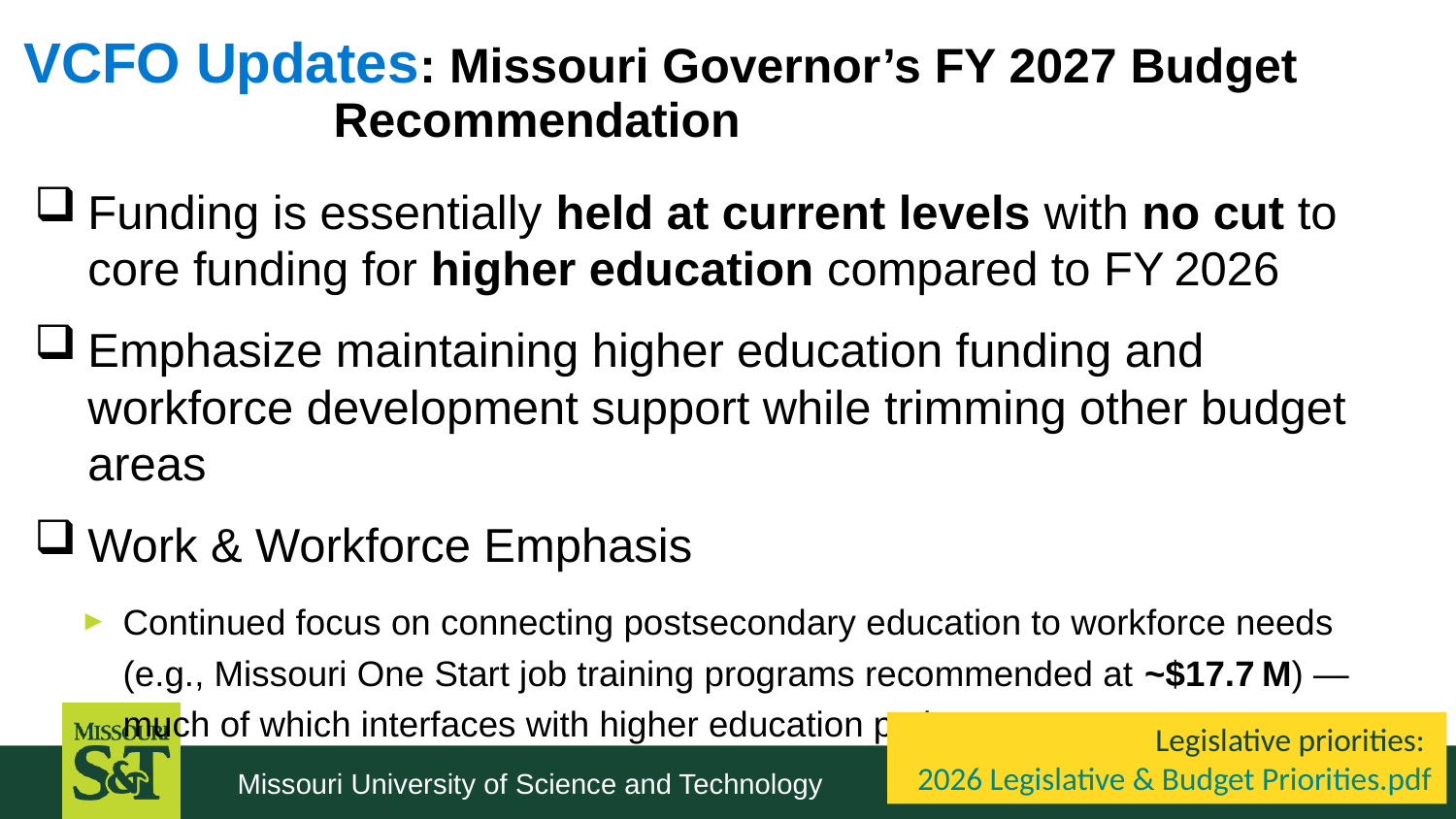

# VCFO Updates: Missouri Governor’s FY 2027 Budget Recommendation
Funding is essentially held at current levels with no cut to core funding for higher education compared to FY 2026
Emphasize maintaining higher education funding and workforce development support while trimming other budget areas
Work & Workforce Emphasis
Continued focus on connecting postsecondary education to workforce needs (e.g., Missouri One Start job training programs recommended at ~$17.7 M) — much of which interfaces with higher education pathways.
Legislative priorities:
2026 Legislative & Budget Priorities.pdf
Missouri University of Science and Technology